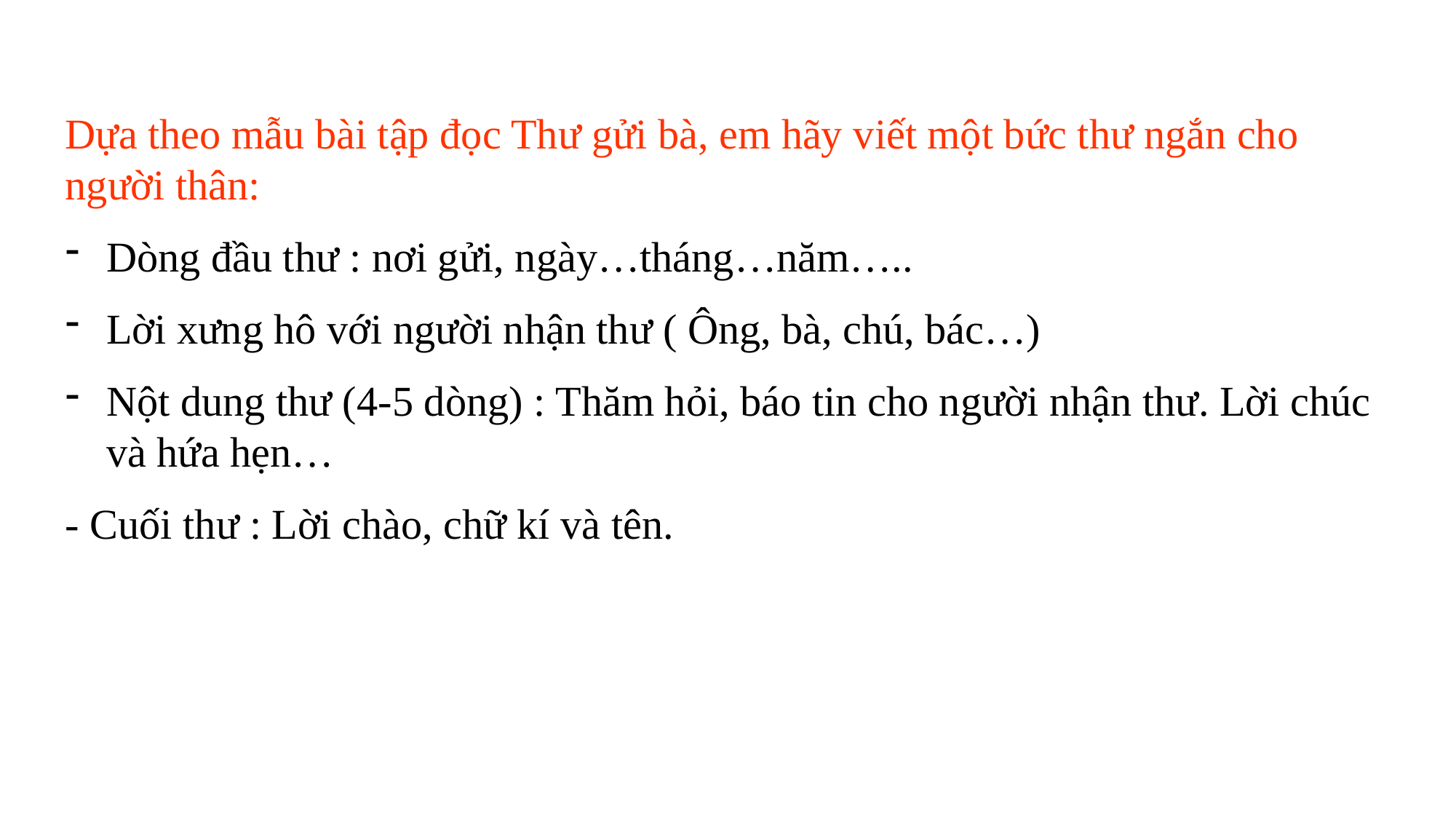

Dựa theo mẫu bài tập đọc Thư gửi bà, em hãy viết một bức thư ngắn cho người thân:
Dòng đầu thư : nơi gửi, ngày…tháng…năm…..
Lời xưng hô với người nhận thư ( Ông, bà, chú, bác…)
Nột dung thư (4-5 dòng) : Thăm hỏi, báo tin cho người nhận thư. Lời chúc và hứa hẹn…
- Cuối thư : Lời chào, chữ kí và tên.